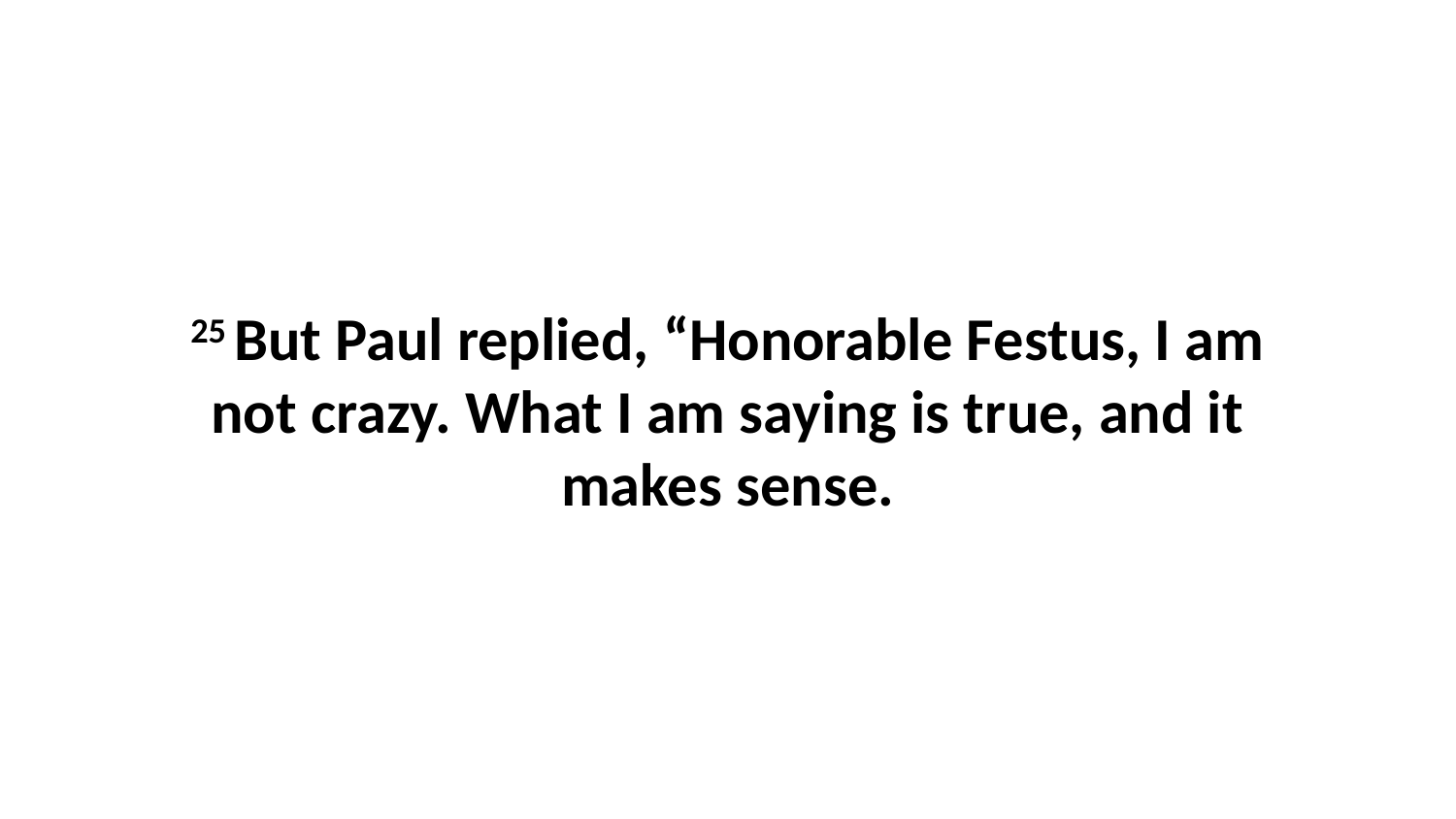

25 But Paul replied, “Honorable Festus, I am not crazy. What I am saying is true, and it makes sense.